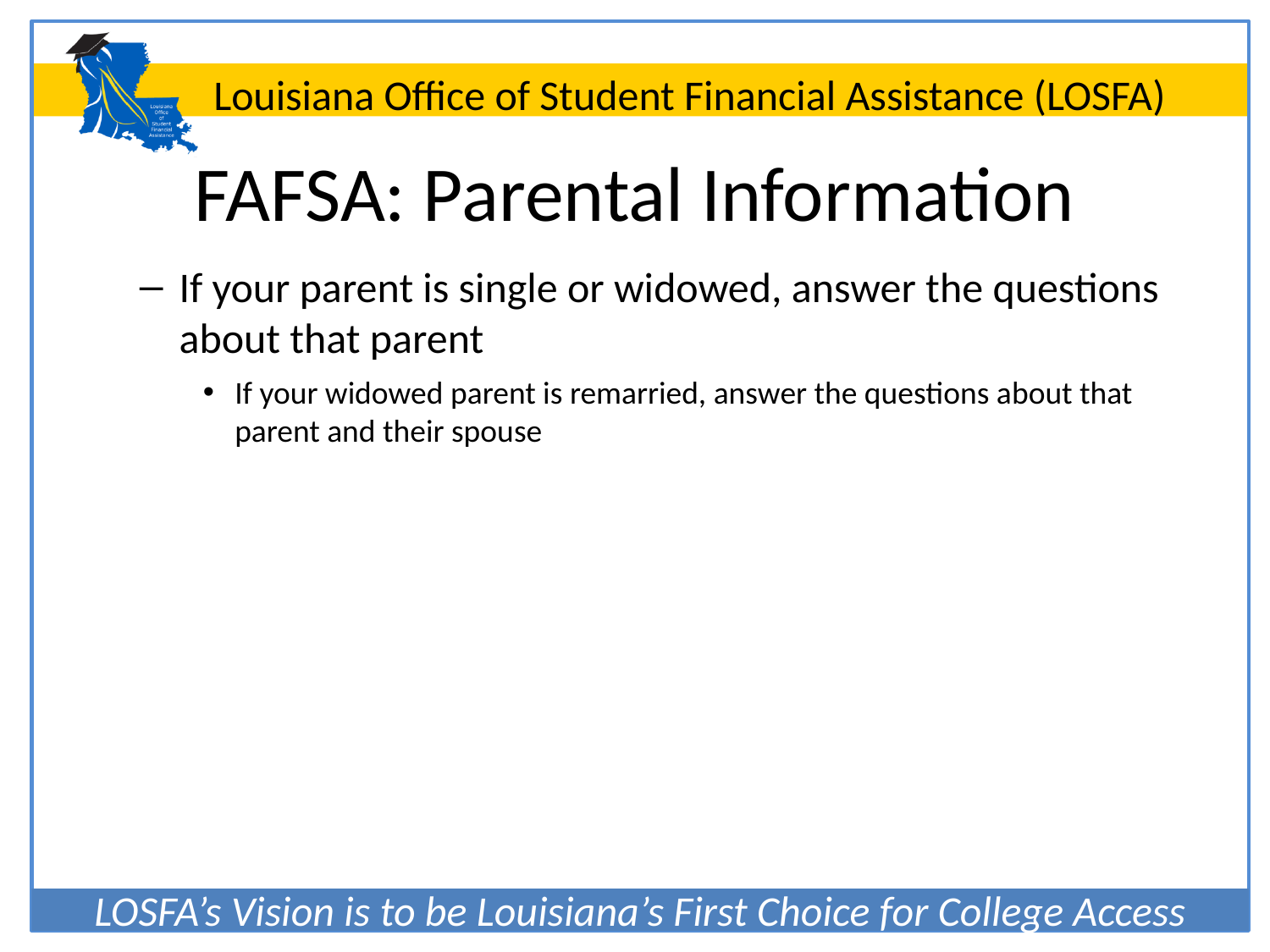

# FAFSA: Parental Information
If your parent is single or widowed, answer the questions about that parent
If your widowed parent is remarried, answer the questions about that parent and their spouse